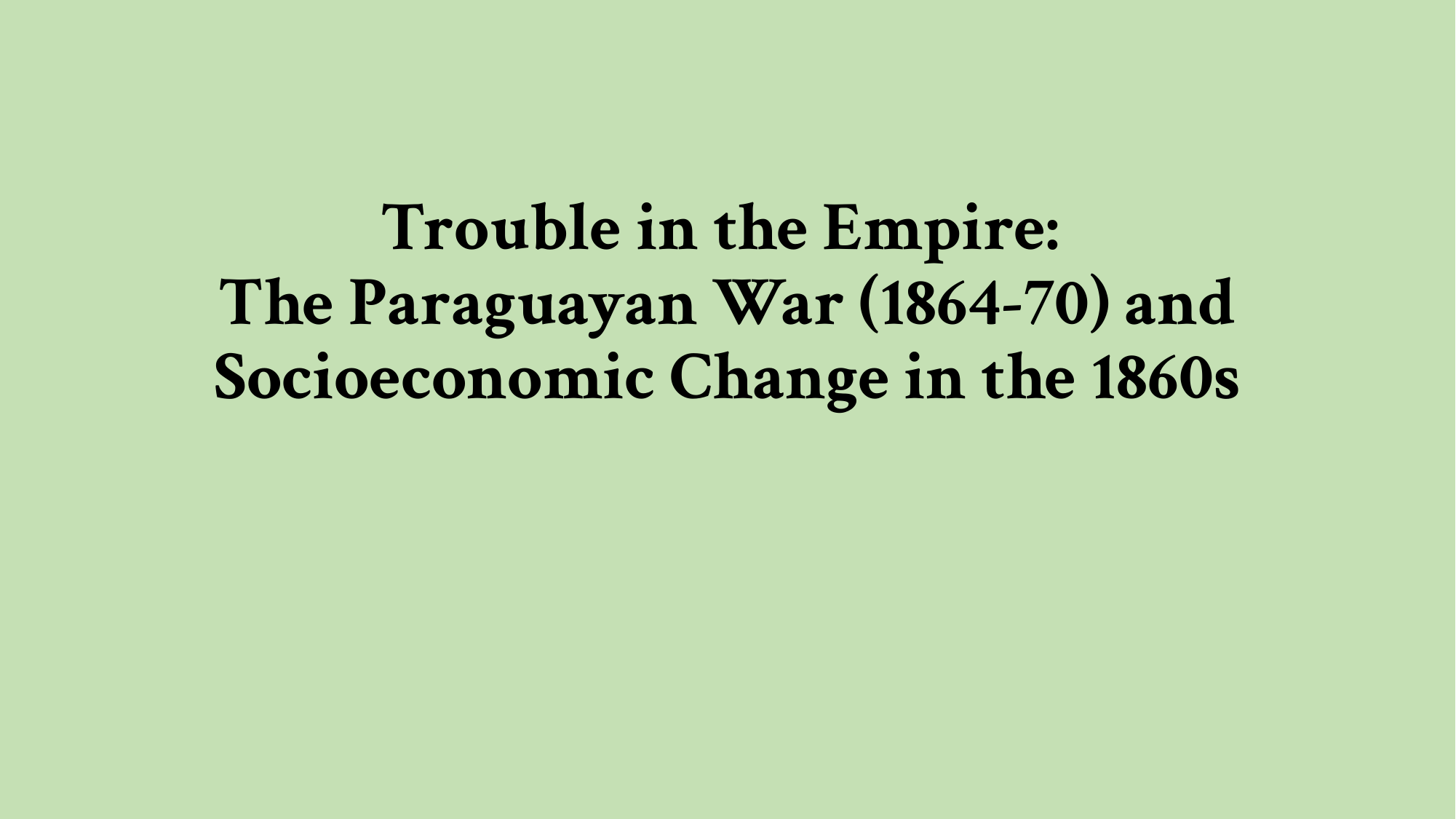

# Trouble in the Empire: The Paraguayan War (1864-70) and Socioeconomic Change in the 1860s